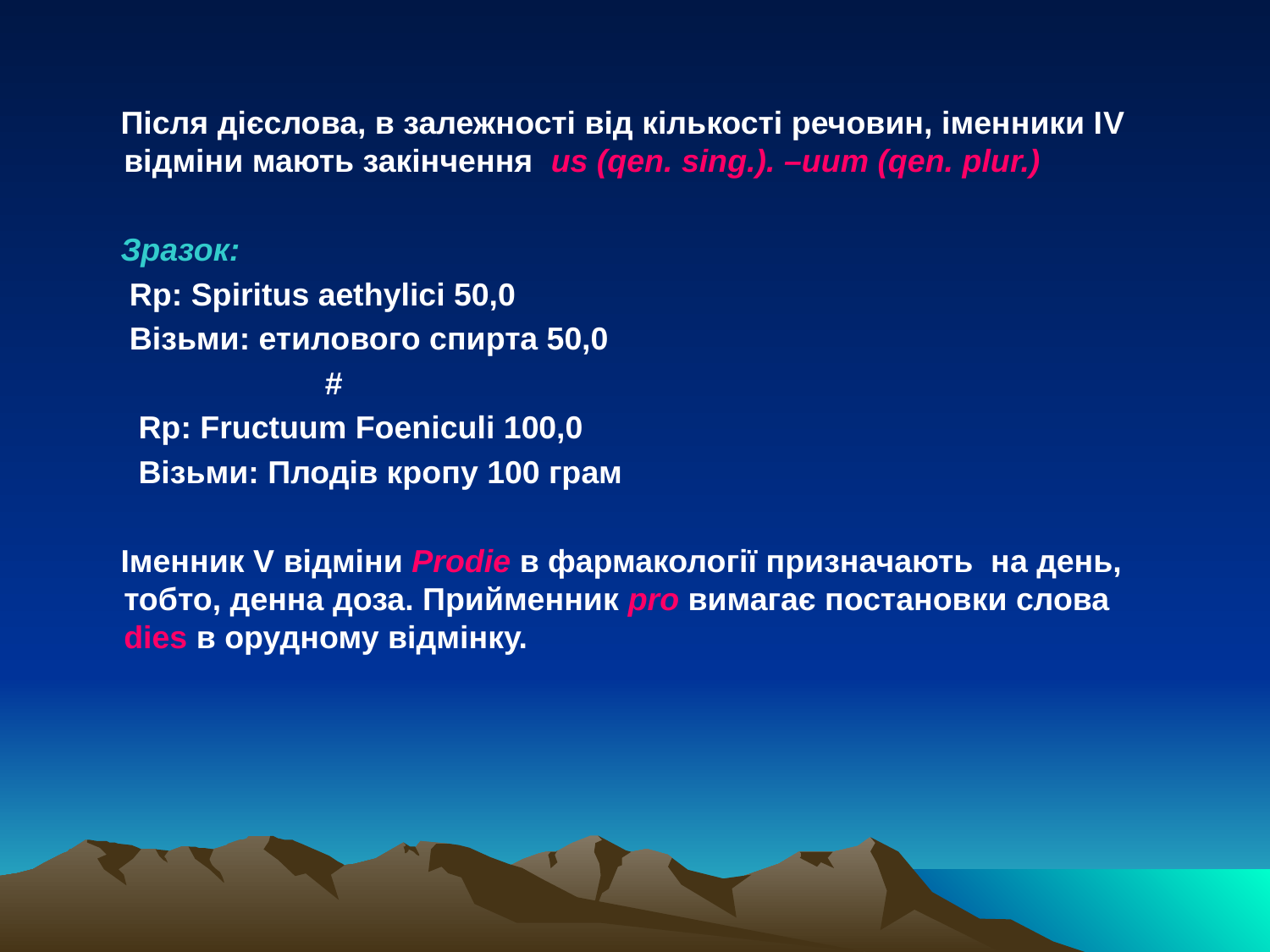

Після дієслова, в залежності від кількості речовин, іменники ІV відміни мають закінчення  us (qen. sing.). –uum (qen. plur.)

     Зразок:
      Rp: Spiritus aethylici 50,0
      Візьми: етилового спирта 50,0
                            #
       Rp: Fructuum Foeniculi 100,0
       Візьми: Плодів кропу 100 грам

     Іменник V відміни Prodie в фармакології призначають  на день, тобто, денна доза. Прийменник pro вимагає постановки слова   dies в орудному відмінку.